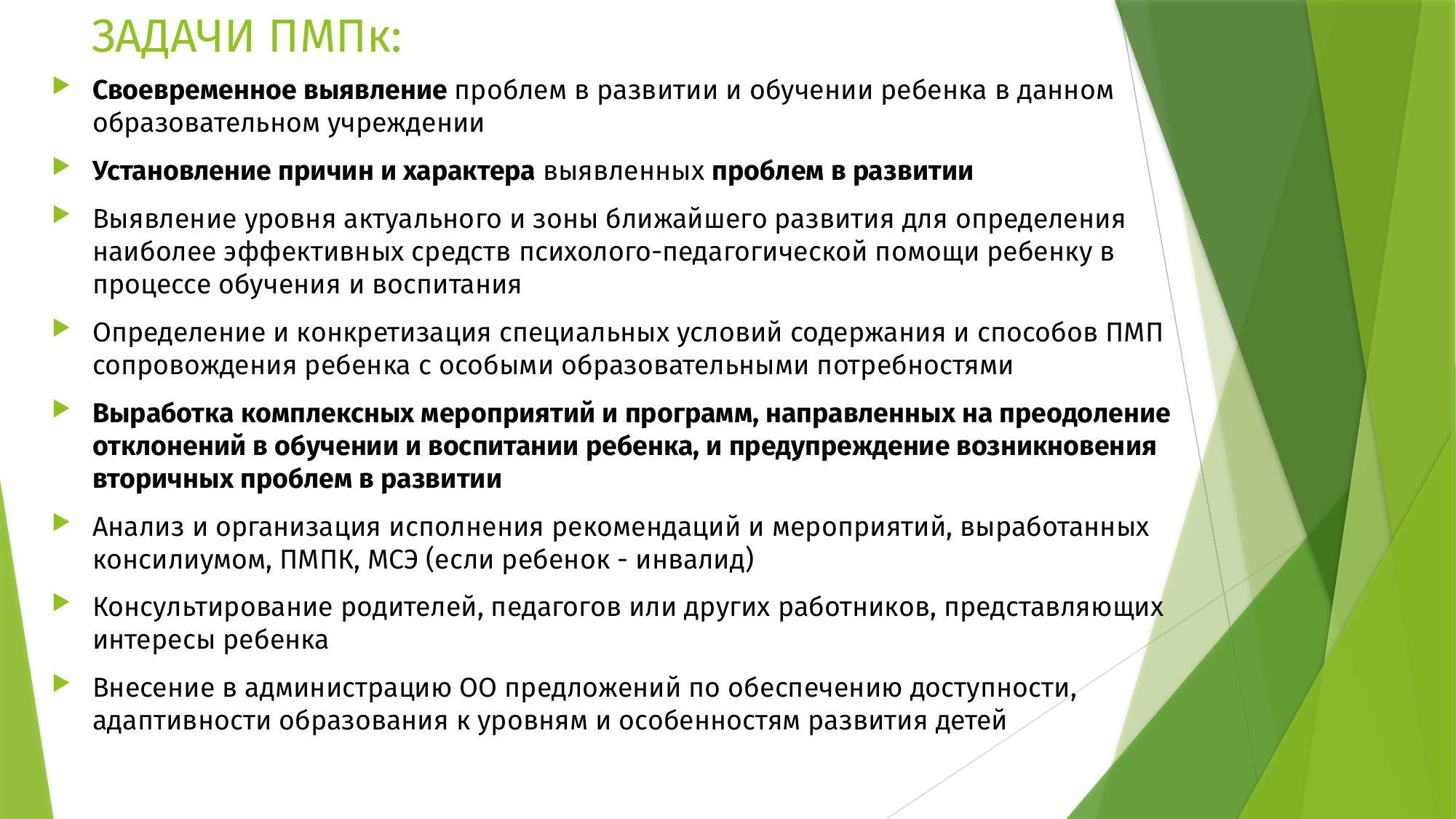

# ЗАДАЧИ ПМПк:
Своевременное выявление проблем в развитии и обучении ребенка в данном образовательном учреждении
Установление причин и характера выявленных проблем в развитии
Выявление уровня актуального и зоны ближайшего развития для определения наиболее эффективных средств психолого-педагогической помощи ребенку в процессе обучения и воспитания
Определение и конкретизация специальных условий содержания и способов ПМП сопровождения ребенка с особыми образовательными потребностями
Выработка комплексных мероприятий и программ, направленных на преодоление отклонений в обучении и воспитании ребенка, и предупреждение возникновения вторичных проблем в развитии
Анализ и организация исполнения рекомендаций и мероприятий, выработанных консилиумом, ПМПК, МСЭ (если ребенок - инвалид)
Консультирование родителей, педагогов или других работников, представляющих интересы ребенка
Внесение в администрацию ОО предложений по обеспечению доступности, адаптивности образования к уровням и особенностям развития детей